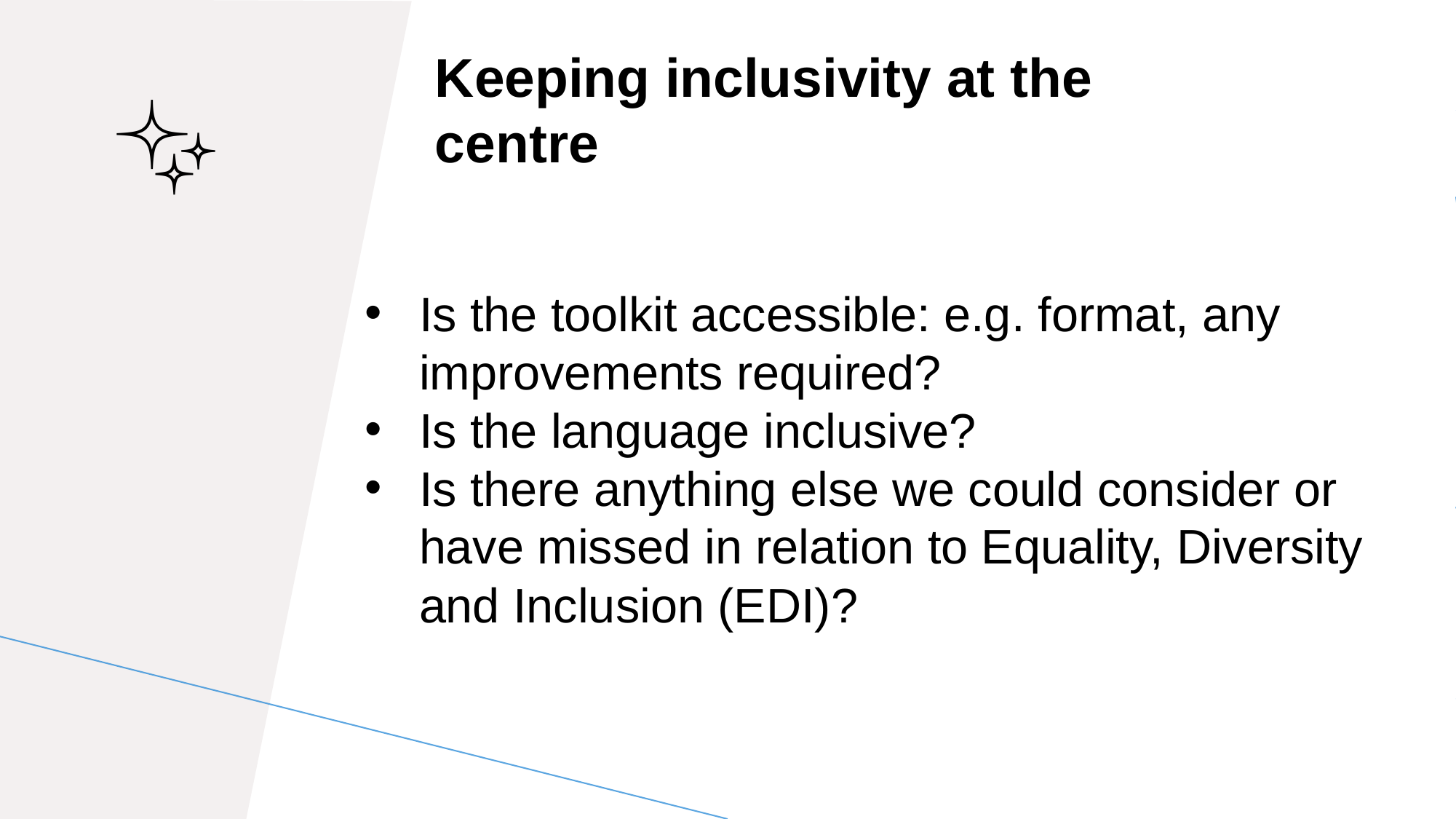

Keeping inclusivity at the centre
✨

Is the toolkit accessible: e.g. format, any improvements required?
Is the language inclusive?
Is there anything else we could consider or have missed in relation to Equality, Diversity and Inclusion (EDI)?